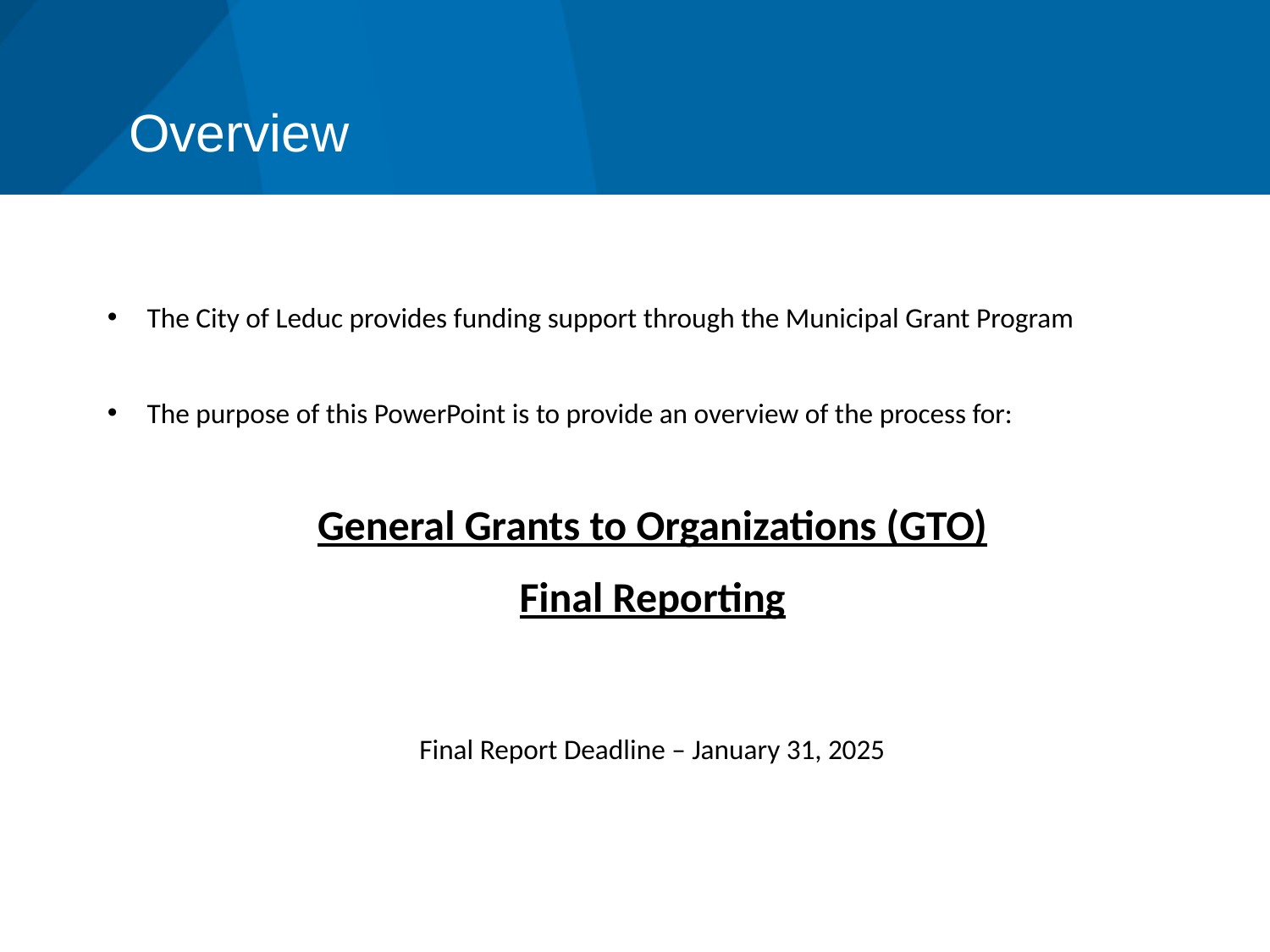

Overview
The City of Leduc provides funding support through the Municipal Grant Program

The purpose of this PowerPoint is to provide an overview of the process for:

General Grants to Organizations (GTO)
Final Reporting

Final Report Deadline – January 31, 2025